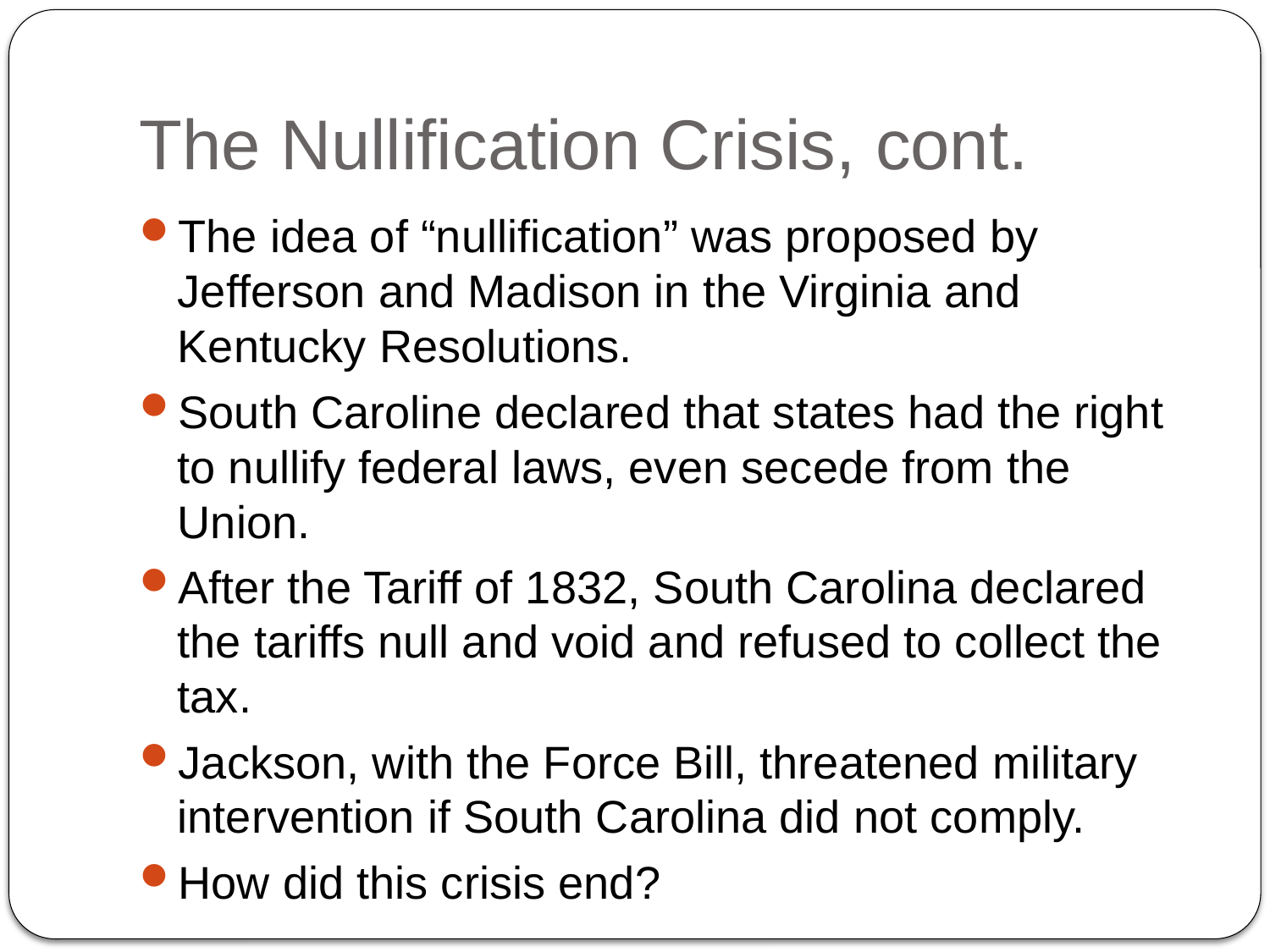

# The Nullification Crisis, cont.
The idea of “nullification” was proposed by Jefferson and Madison in the Virginia and Kentucky Resolutions.
South Caroline declared that states had the right to nullify federal laws, even secede from the Union.
After the Tariff of 1832, South Carolina declared the tariffs null and void and refused to collect the tax.
Jackson, with the Force Bill, threatened military intervention if South Carolina did not comply.
How did this crisis end?